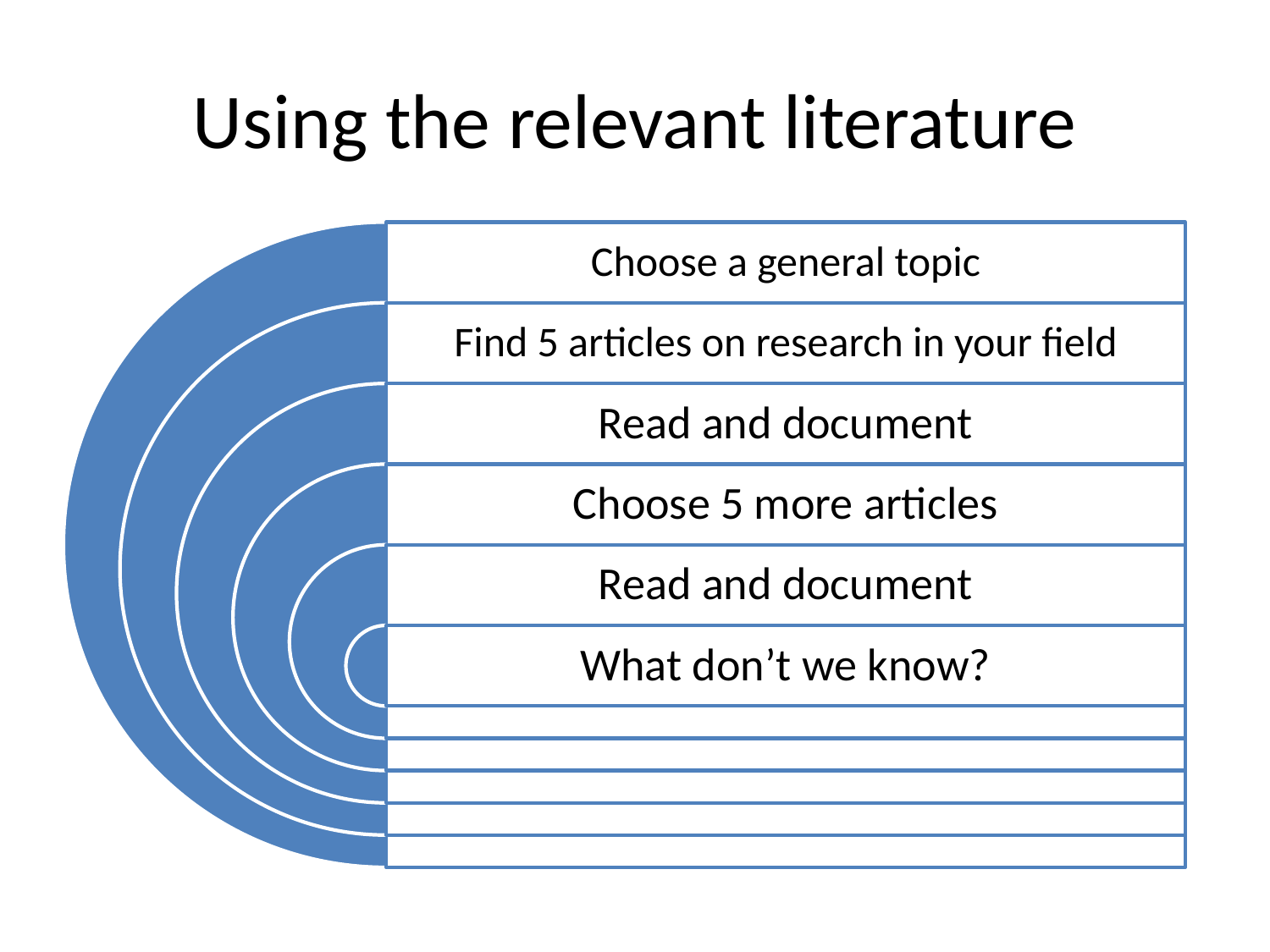

# Using the relevant literature
Choose a general topic
Find 5 articles on research in your field
Read and document
Choose 5 more articles
Read and document
What don’t we know?